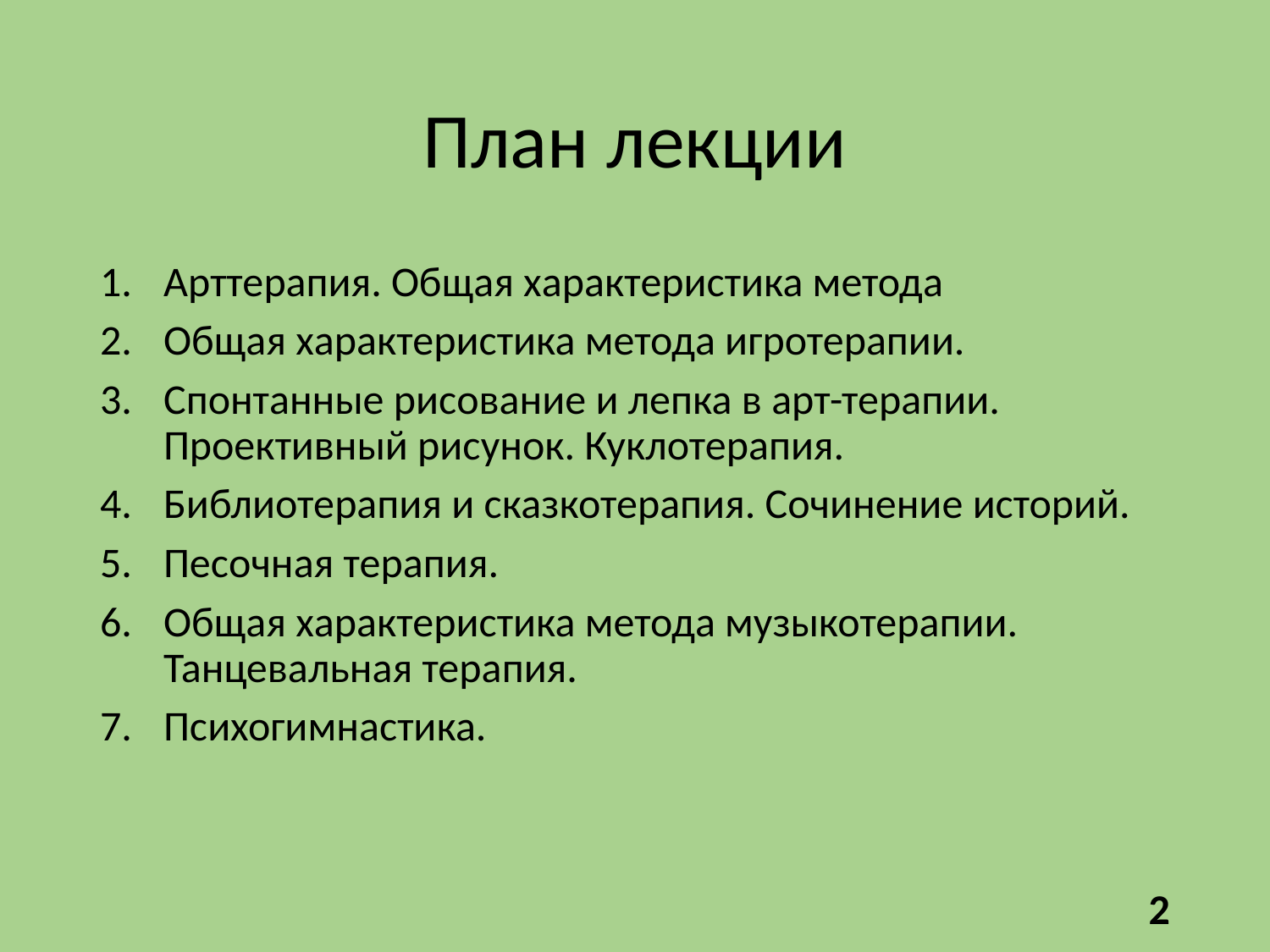

# План лекции
Арттерапия. Общая характеристика метода
Общая характеристика метода игротерапии.
Спонтанные рисование и лепка в арт-терапии. Проективный рисунок. Куклотерапия.
Библиотерапия и сказкотерапия. Сочинение историй.
Песочная терапия.
Общая характеристика метода музыкотерапии. Танцевальная терапия.
Психогимнастика.

2